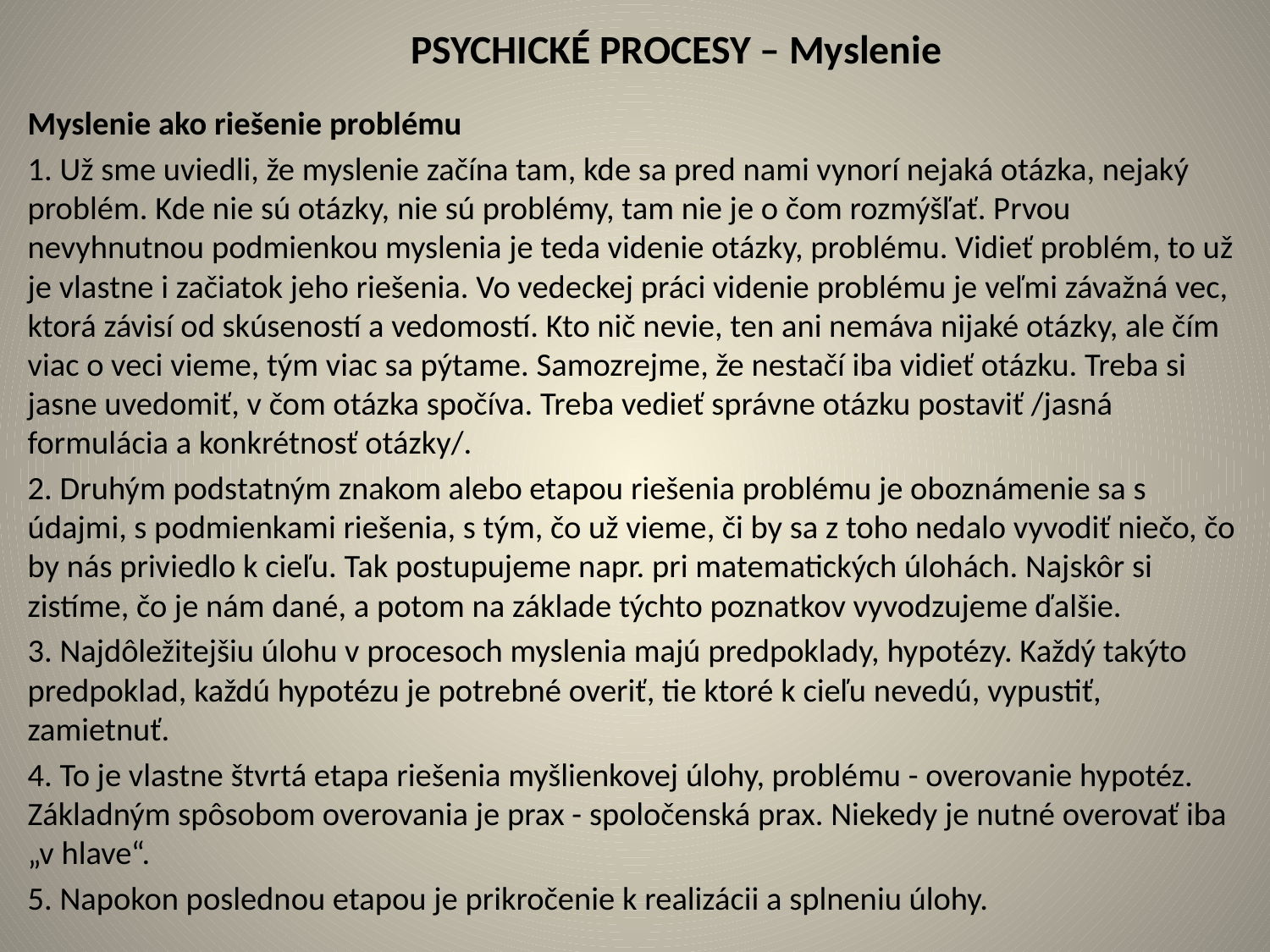

# PSYCHICKÉ PROCESY – Myslenie
Myslenie ako riešenie problému
1. Už sme uviedli, že myslenie začína tam, kde sa pred nami vynorí nejaká otázka, nejaký problém. Kde nie sú otázky, nie sú problémy, tam nie je o čom rozmýšľať. Prvou nevyhnutnou podmienkou myslenia je teda videnie otázky, problému. Vidieť problém, to už je vlastne i začiatok jeho riešenia. Vo vedeckej práci videnie problému je veľmi závažná vec, ktorá závisí od skúseností a vedomostí. Kto nič nevie, ten ani nemáva nijaké otázky, ale čím viac o veci vieme, tým viac sa pýtame. Samozrejme, že nestačí iba vidieť otázku. Treba si jasne uvedomiť, v čom otázka spočíva. Treba vedieť správne otázku postaviť /jasná formulácia a konkrétnosť otázky/.
2. Druhým podstatným znakom alebo etapou riešenia problému je oboznámenie sa s údajmi, s podmienkami riešenia, s tým, čo už vieme, či by sa z toho nedalo vyvodiť niečo, čo by nás priviedlo k cieľu. Tak postupujeme napr. pri matematických úlohách. Najskôr si zistíme, čo je nám dané, a potom na základe týchto poznatkov vyvodzujeme ďalšie.
3. Najdôležitejšiu úlohu v procesoch myslenia majú predpoklady, hypotézy. Každý takýto predpoklad, každú hypotézu je potrebné overiť, tie ktoré k cieľu nevedú, vypustiť, zamietnuť.
4. To je vlastne štvrtá etapa riešenia myšlienkovej úlohy, problému - overovanie hypotéz. Základným spôsobom overovania je prax - spoločenská prax. Niekedy je nutné overovať iba „v hlave“.
5. Napokon poslednou etapou je prikročenie k realizácii a splneniu úlohy.